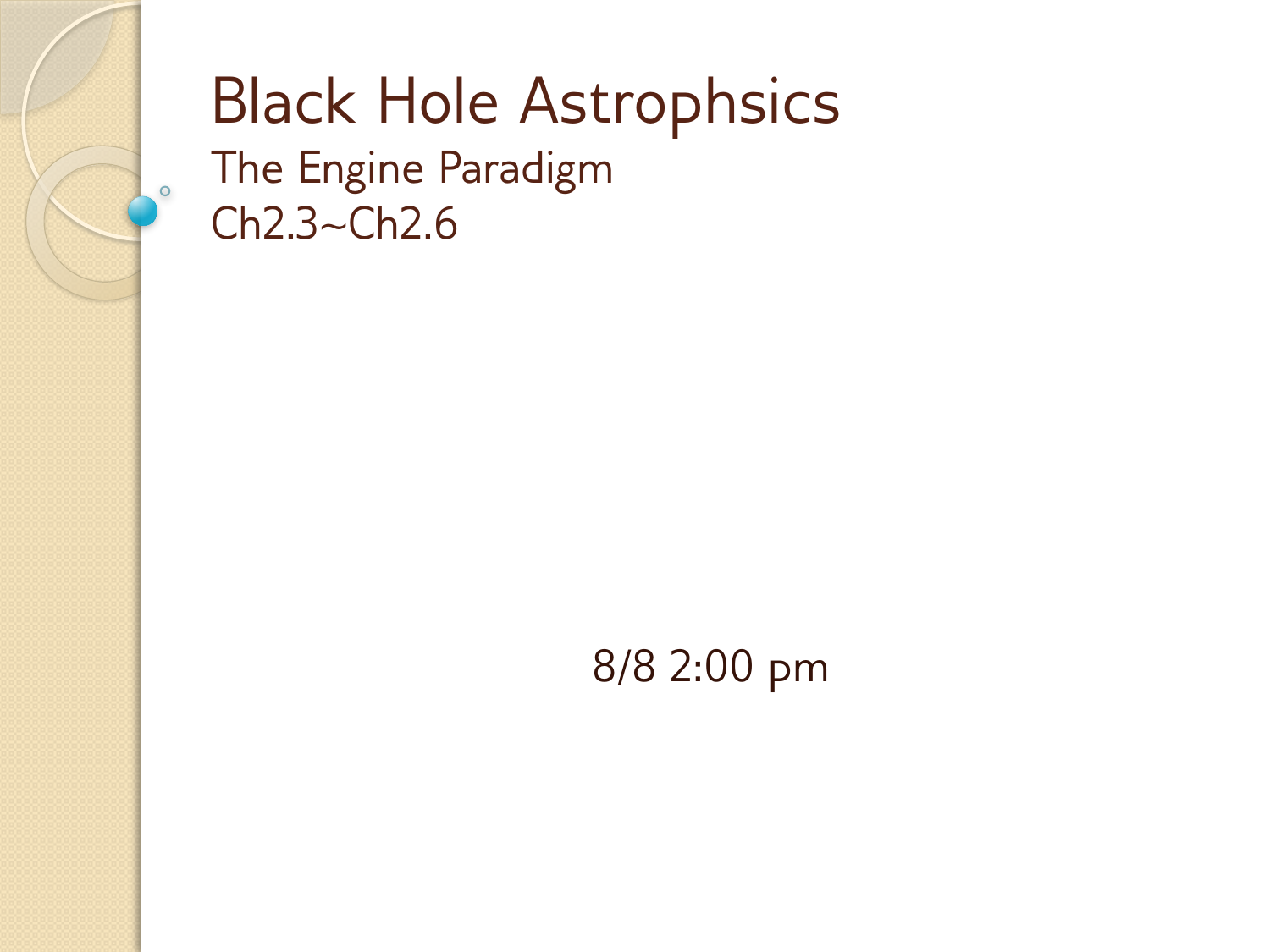

# Black Hole Astrophsics The Engine Paradigm Ch2.3~Ch2.6
8/8 2:00 pm